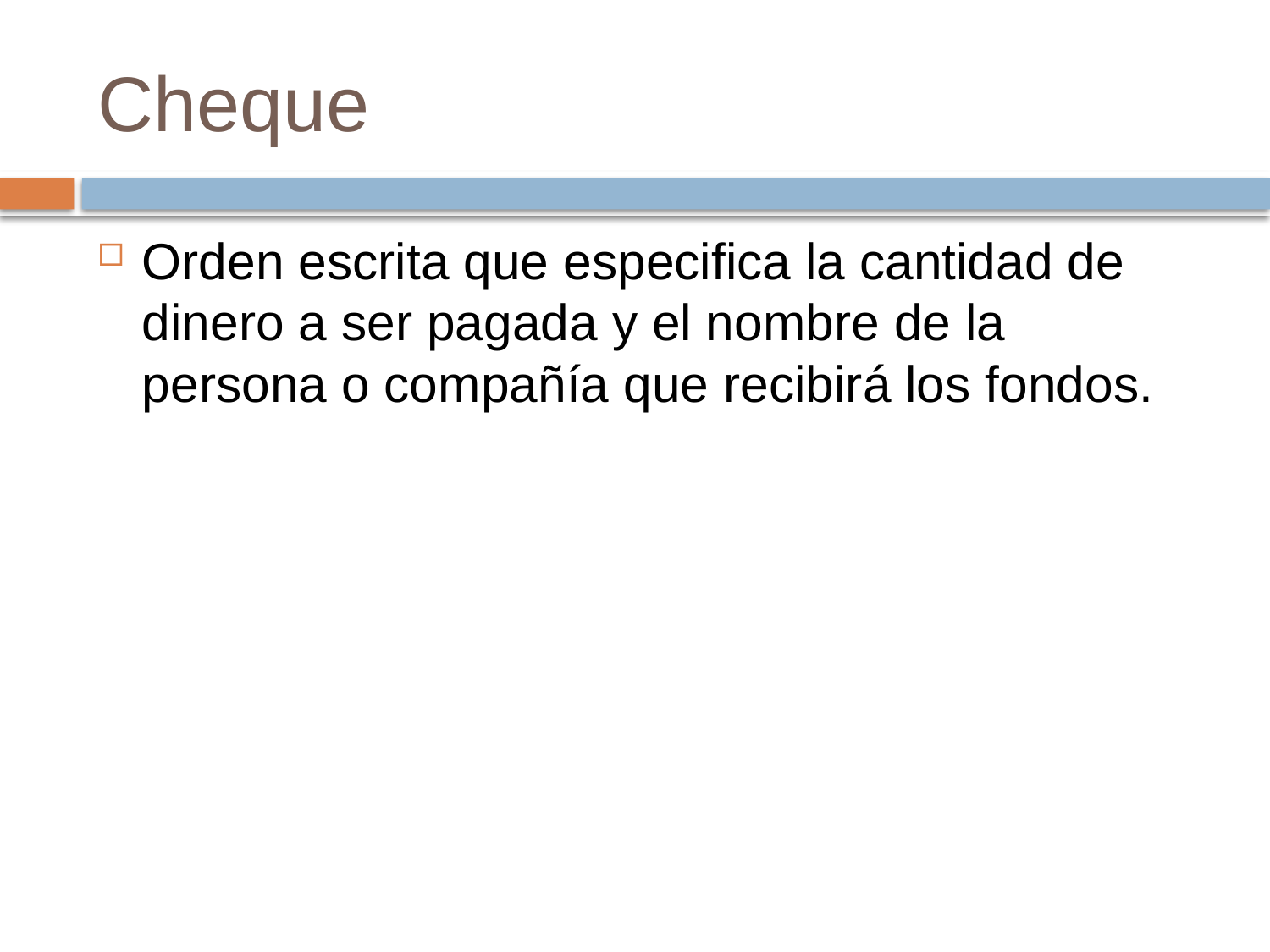

# Cheque
Orden escrita que especifica la cantidad de dinero a ser pagada y el nombre de la persona o compañía que recibirá los fondos.